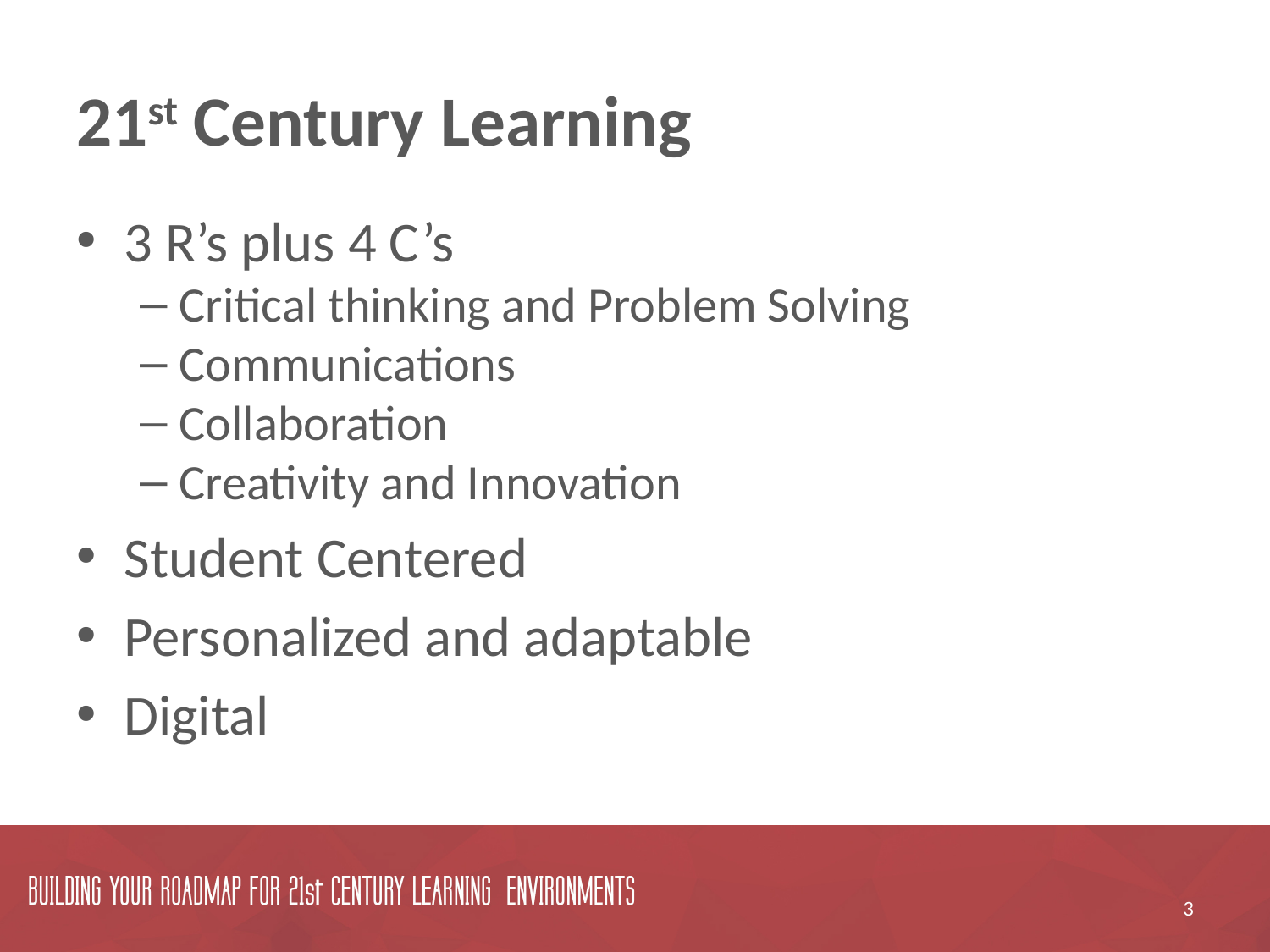

# 21st Century Learning
3 R’s plus 4 C’s
Critical thinking and Problem Solving
Communications
Collaboration
Creativity and Innovation
Student Centered
Personalized and adaptable
Digital
3